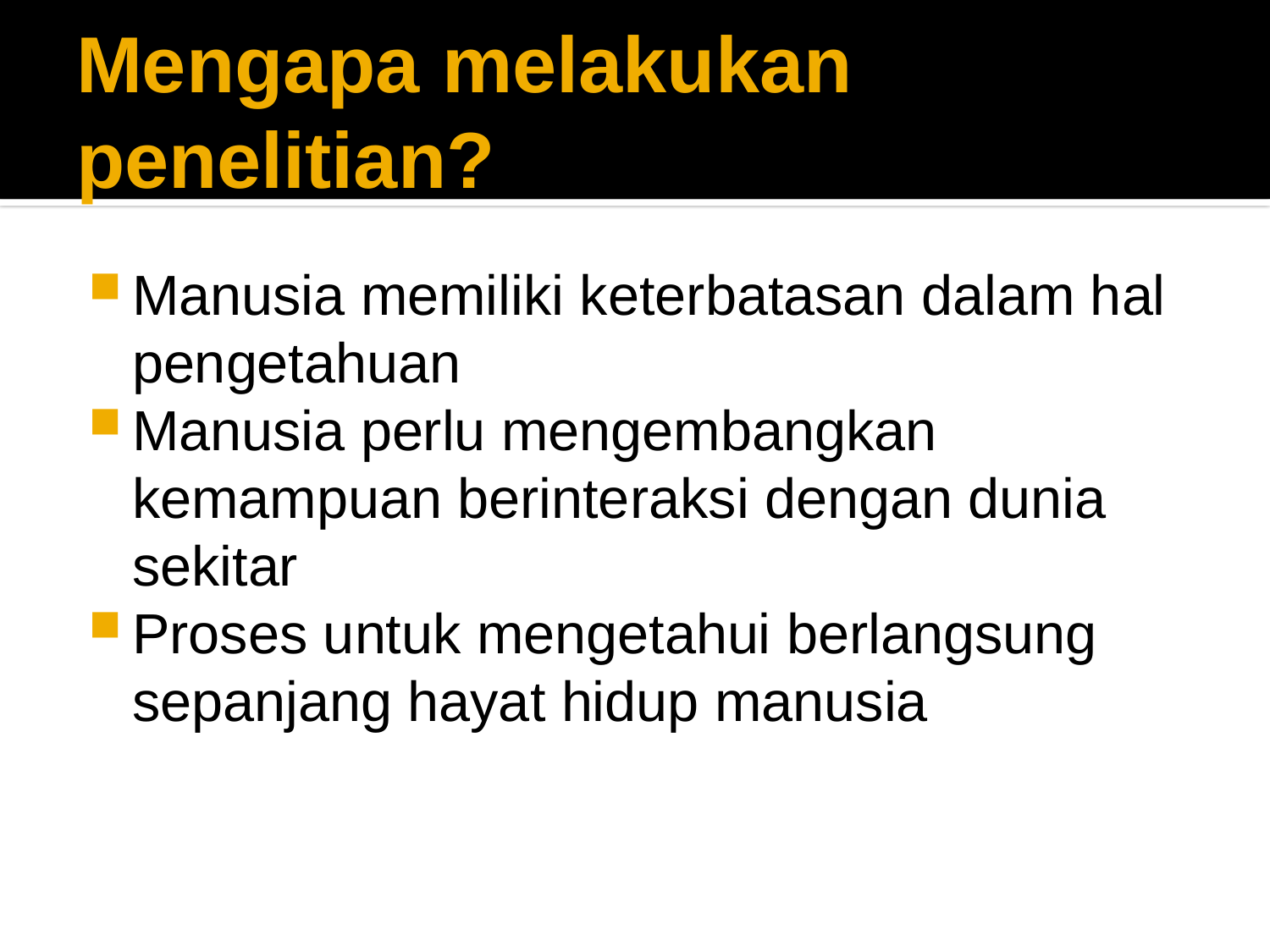

# Mengapa melakukan penelitian?
Manusia memiliki keterbatasan dalam hal pengetahuan
Manusia perlu mengembangkan kemampuan berinteraksi dengan dunia sekitar
Proses untuk mengetahui berlangsung sepanjang hayat hidup manusia